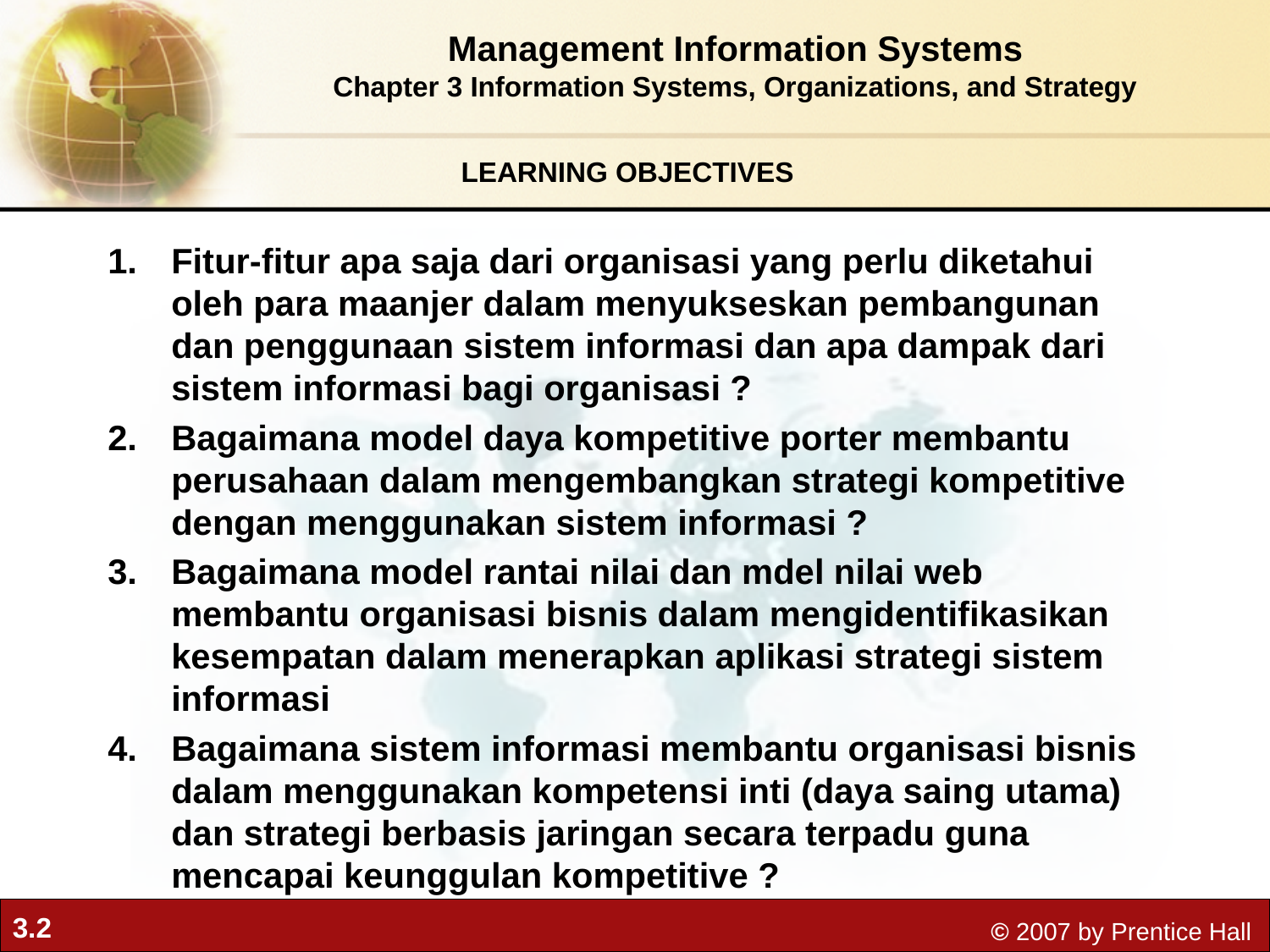

Management Information Systems
Chapter 3 Information Systems, Organizations, and Strategy
LEARNING OBJECTIVES
Fitur-fitur apa saja dari organisasi yang perlu diketahui oleh para maanjer dalam menyukseskan pembangunan dan penggunaan sistem informasi dan apa dampak dari sistem informasi bagi organisasi ?
Bagaimana model daya kompetitive porter membantu perusahaan dalam mengembangkan strategi kompetitive dengan menggunakan sistem informasi ?
Bagaimana model rantai nilai dan mdel nilai web membantu organisasi bisnis dalam mengidentifikasikan kesempatan dalam menerapkan aplikasi strategi sistem informasi
Bagaimana sistem informasi membantu organisasi bisnis dalam menggunakan kompetensi inti (daya saing utama) dan strategi berbasis jaringan secara terpadu guna mencapai keunggulan kompetitive ?